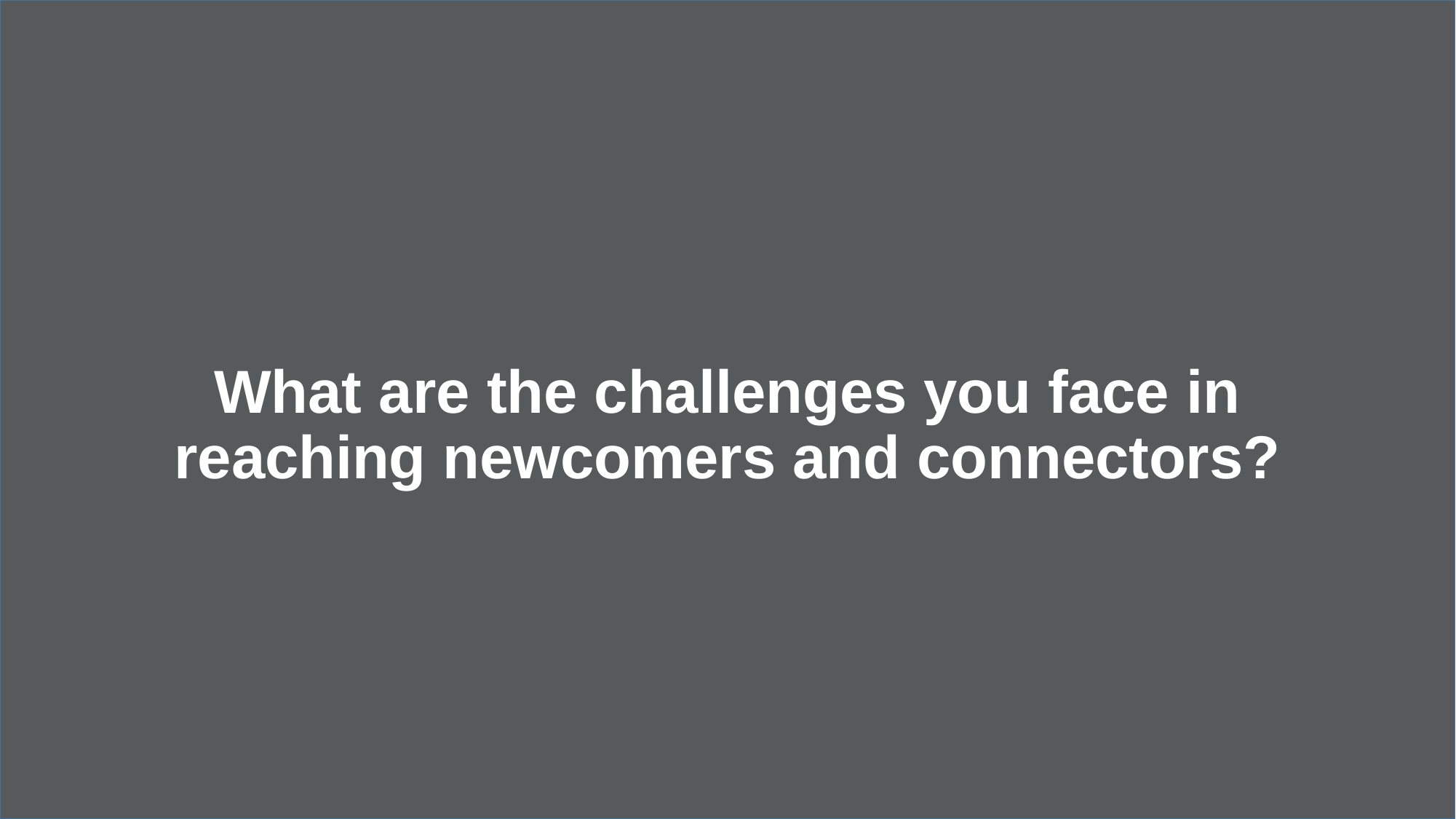

# What are the challenges you face in reaching newcomers and connectors?